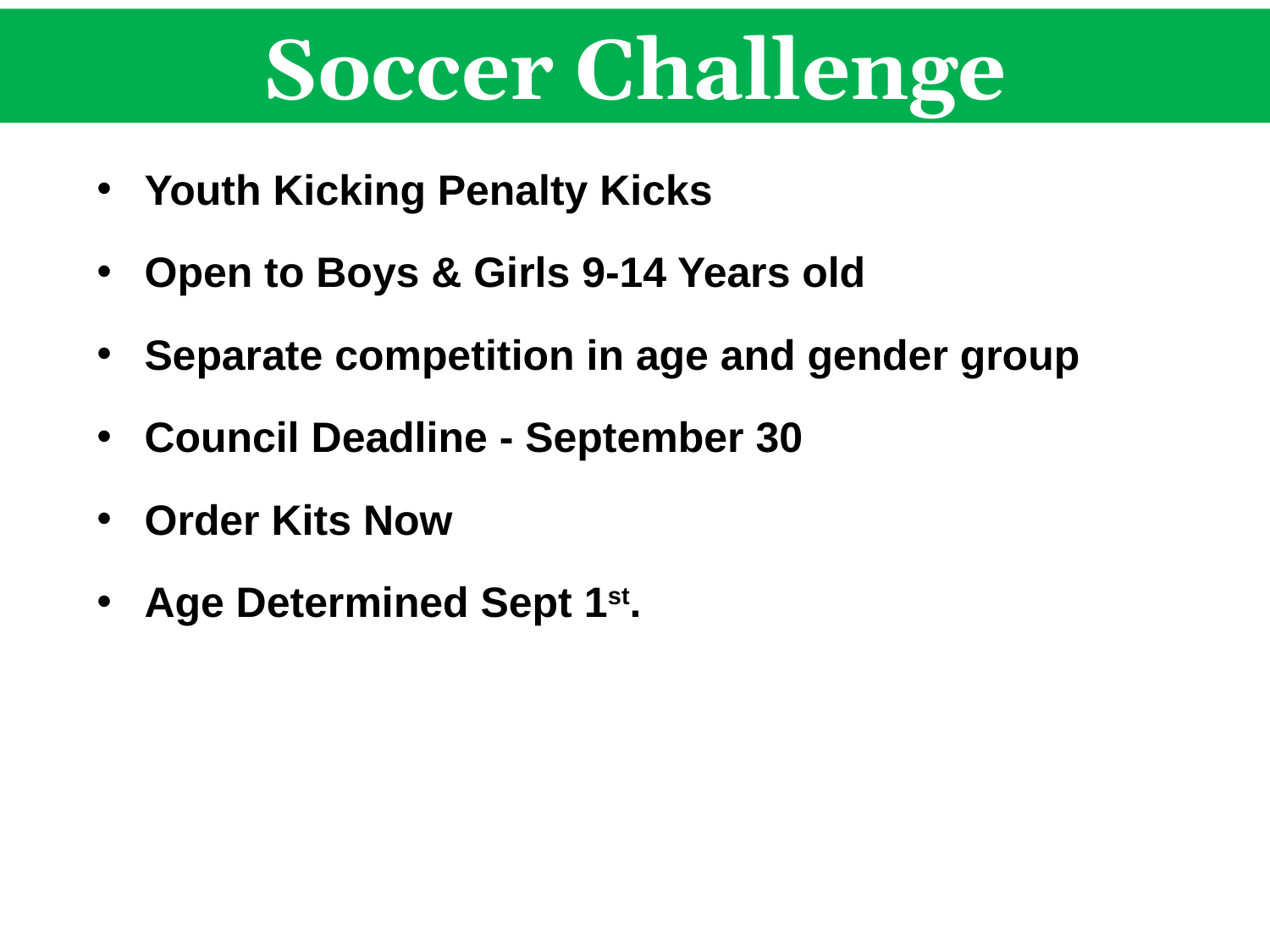

Soccer Challenge

Youth Kicking Penalty Kicks
Open to Boys & Girls 9-14 Years old
Separate competition in age and gender group
Council Deadline - September 30
Order Kits Now
Age Determined Sept 1st.